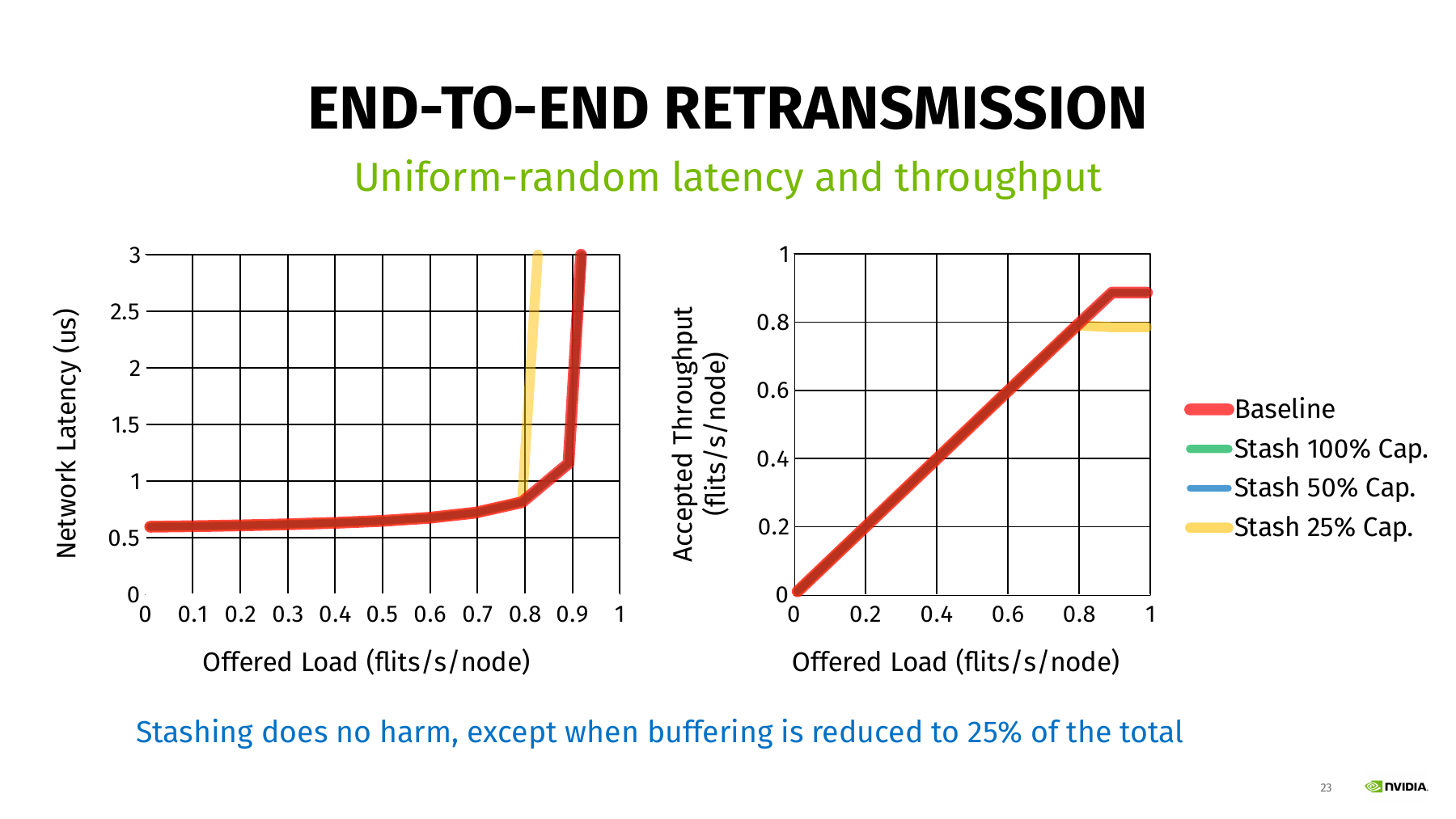

# End-to-end retransmission
Uniform-random latency and throughput

### Chart

| Category | Baseline | Stash 100% Cap. | Stash 50% Cap. | Stash 25% Cap. |
|---|---|---|---|---|

### Chart

| Category | Baseline | Stash 100% Cap. | Stash 50% Cap. | Stash 25% Cap. |
|---|---|---|---|---|
       Stashing does no harm, except when buffering is reduced to 25% of the total